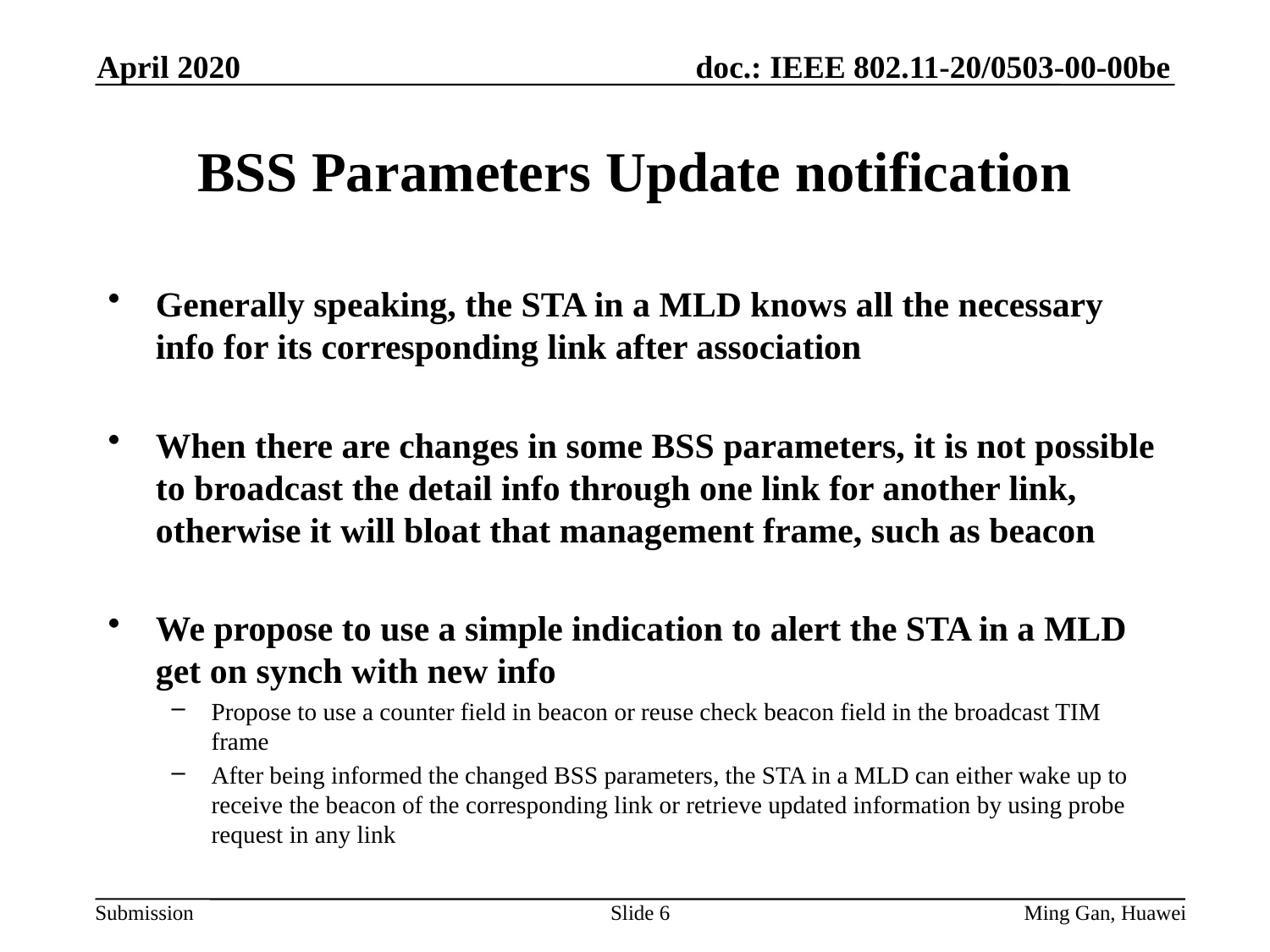

April 2020
# BSS Parameters Update notification
Generally speaking, the STA in a MLD knows all the necessary info for its corresponding link after association

When there are changes in some BSS parameters, it is not possible to broadcast the detail info through one link for another link, otherwise it will bloat that management frame, such as beacon

We propose to use a simple indication to alert the STA in a MLD get on synch with new info
Propose to use a counter field in beacon or reuse check beacon field in the broadcast TIM frame
After being informed the changed BSS parameters, the STA in a MLD can either wake up to receive the beacon of the corresponding link or retrieve updated information by using probe request in any link

Slide 6
Ming Gan, Huawei